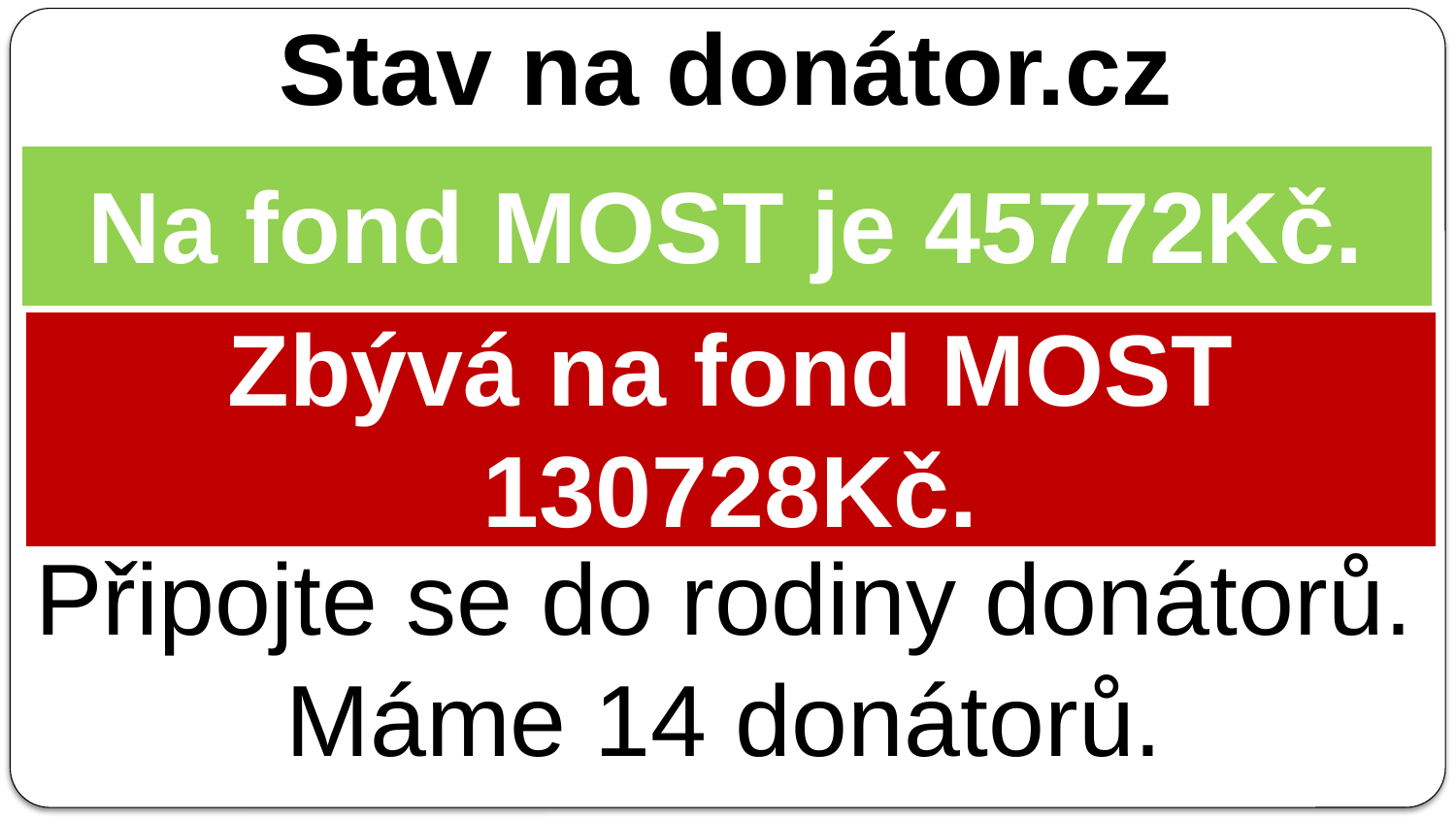

# Stav na donátor.cz
Na fond MOST je 45772Kč.
Zbývá na fond MOST 130728Kč.
Připojte se do rodiny donátorů. Máme 14 donátorů.